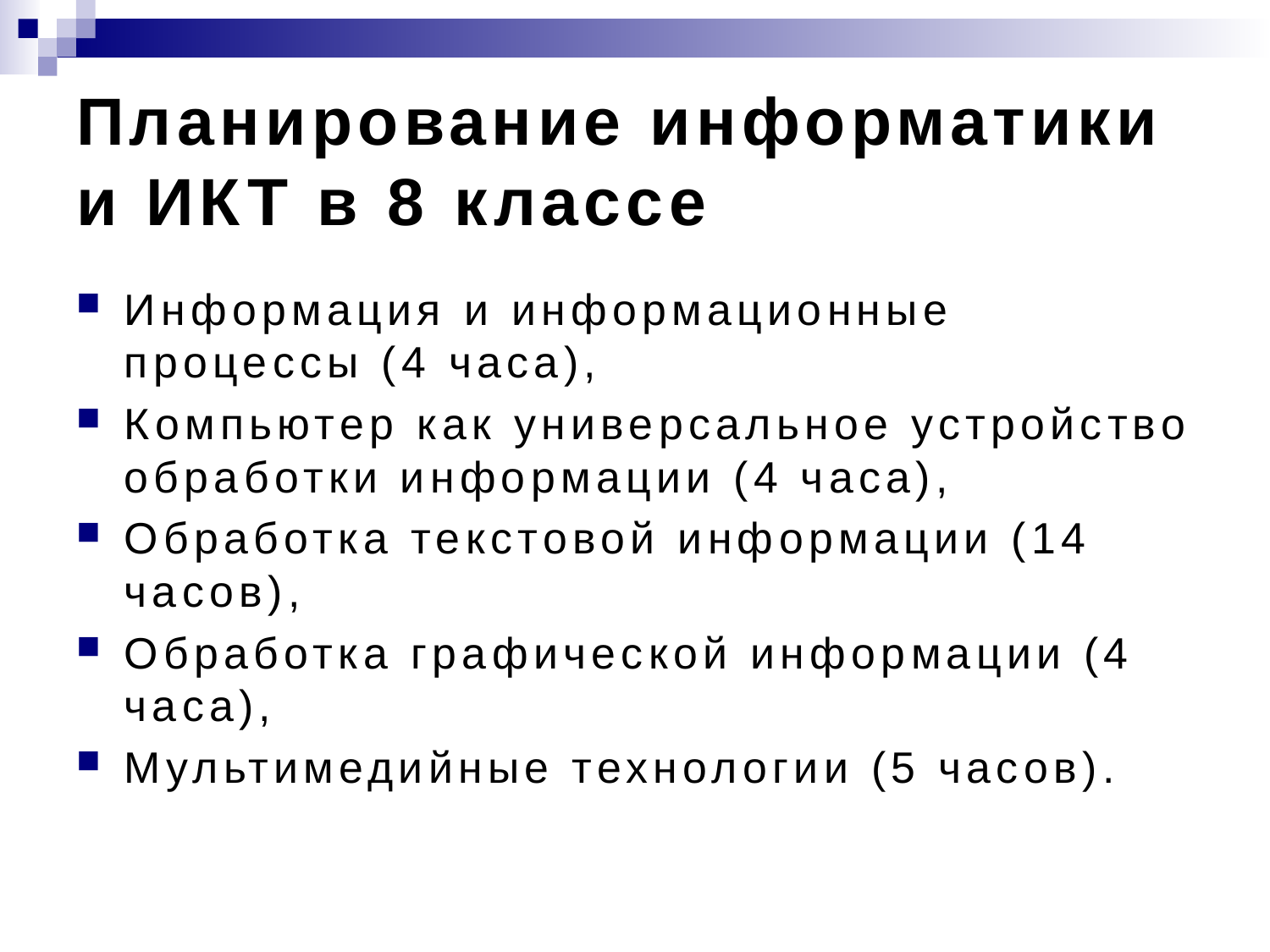

# Планирование информатики и ИКТ в 8 классе
Информация и информационные процессы (4 часа),
Компьютер как универсальное устройство обработки информации (4 часа),
Обработка текстовой информации (14 часов),
Обработка графической информации (4 часа),
Мультимедийные технологии (5 часов).